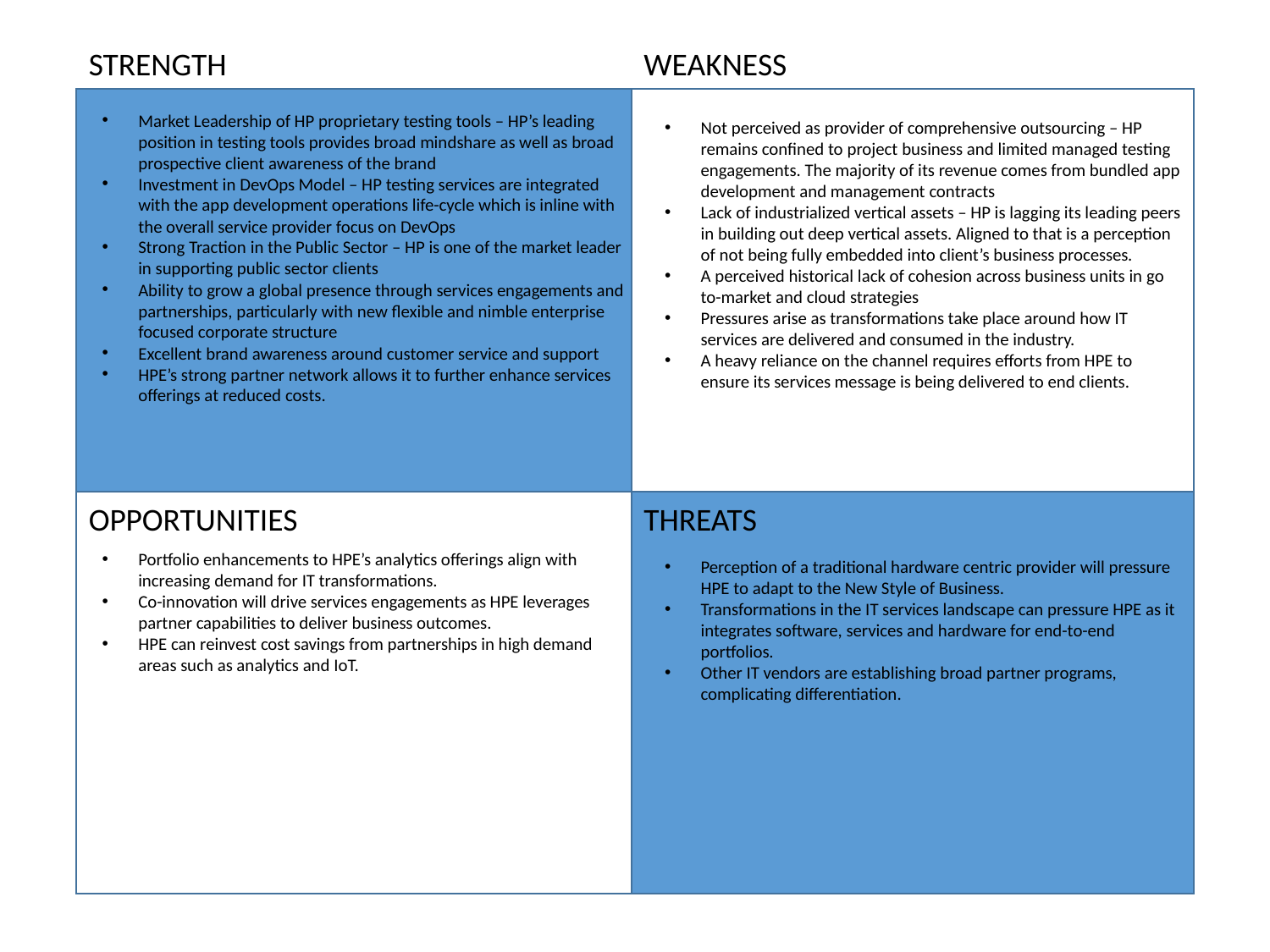

STRENGTH
WEAKNESS

Market Leadership of HP proprietary testing tools – HP’s leading position in testing tools provides broad mindshare as well as broad prospective client awareness of the brand
Investment in DevOps Model – HP testing services are integrated with the app development operations life-cycle which is inline with the overall service provider focus on DevOps
Strong Traction in the Public Sector – HP is one of the market leader in supporting public sector clients
Ability to grow a global presence through services engagements and partnerships, particularly with new flexible and nimble enterprise focused corporate structure
Excellent brand awareness around customer service and support
HPE’s strong partner network allows it to further enhance services offerings at reduced costs.

Not perceived as provider of comprehensive outsourcing – HP remains confined to project business and limited managed testing engagements. The majority of its revenue comes from bundled app development and management contracts
Lack of industrialized vertical assets – HP is lagging its leading peers in building out deep vertical assets. Aligned to that is a perception of not being fully embedded into client’s business processes.
A perceived historical lack of cohesion across business units in go to-market and cloud strategies
Pressures arise as transformations take place around how IT services are delivered and consumed in the industry.
A heavy reliance on the channel requires efforts from HPE to ensure its services message is being delivered to end clients.

OPPORTUNITIES
THREATS
Portfolio enhancements to HPE’s analytics offerings align with increasing demand for IT transformations.
Co-innovation will drive services engagements as HPE leverages partner capabilities to deliver business outcomes.
HPE can reinvest cost savings from partnerships in high demand areas such as analytics and IoT.

Perception of a traditional hardware centric provider will pressure HPE to adapt to the New Style of Business.
Transformations in the IT services landscape can pressure HPE as it integrates software, services and hardware for end-to-end portfolios.
Other IT vendors are establishing broad partner programs, complicating differentiation.